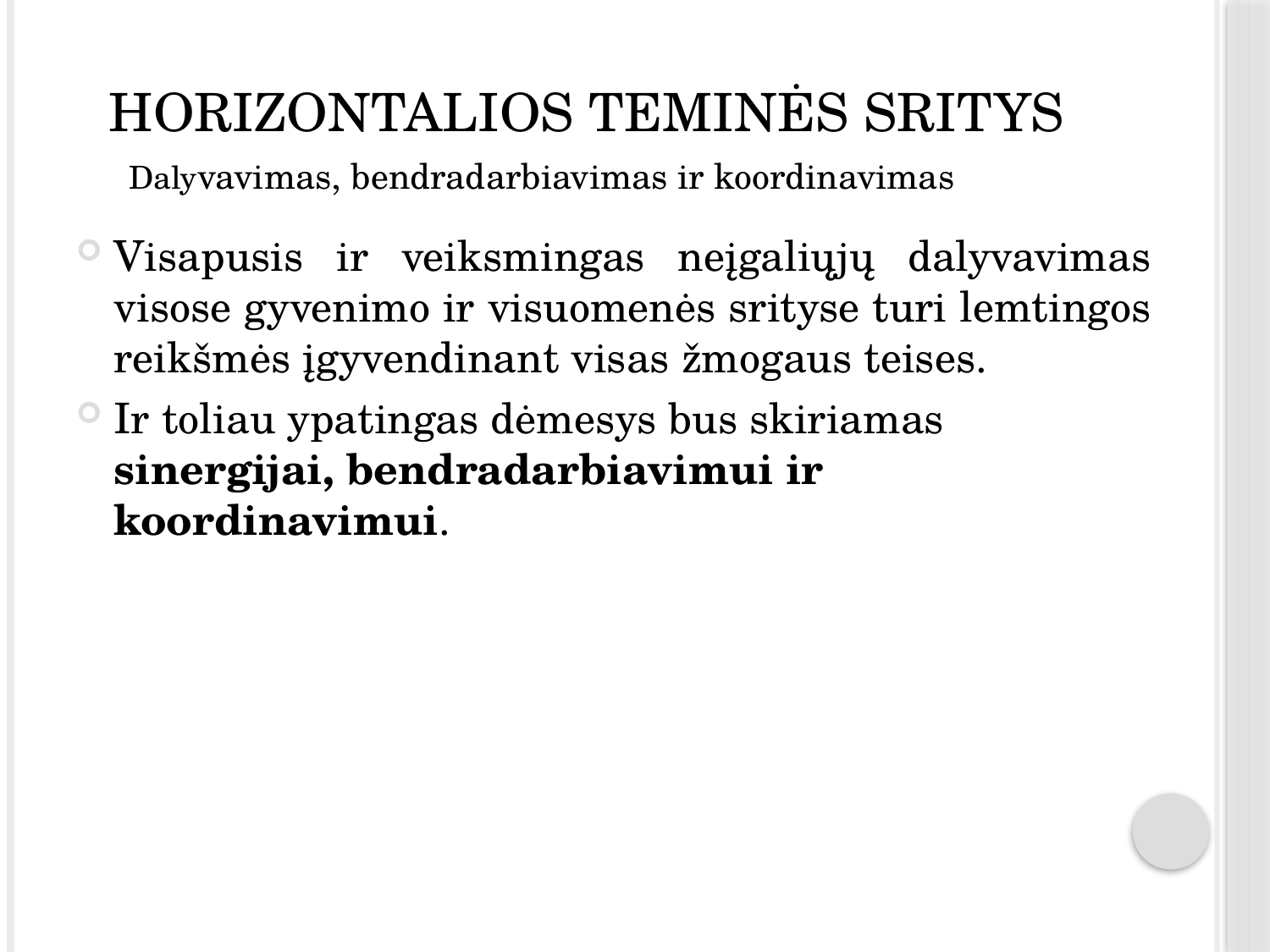

# HORIZONTALIOS TEMINĖS SRITYS
Dalyvavimas, bendradarbiavimas ir koordinavimas
Visapusis ir veiksmingas neįgaliųjų dalyvavimas visose gyvenimo ir visuomenės srityse turi lemtingos reikšmės įgyvendinant visas žmogaus teises.
Ir toliau ypatingas dėmesys bus skiriamas sinergijai, bendradarbiavimui ir koordinavimui.